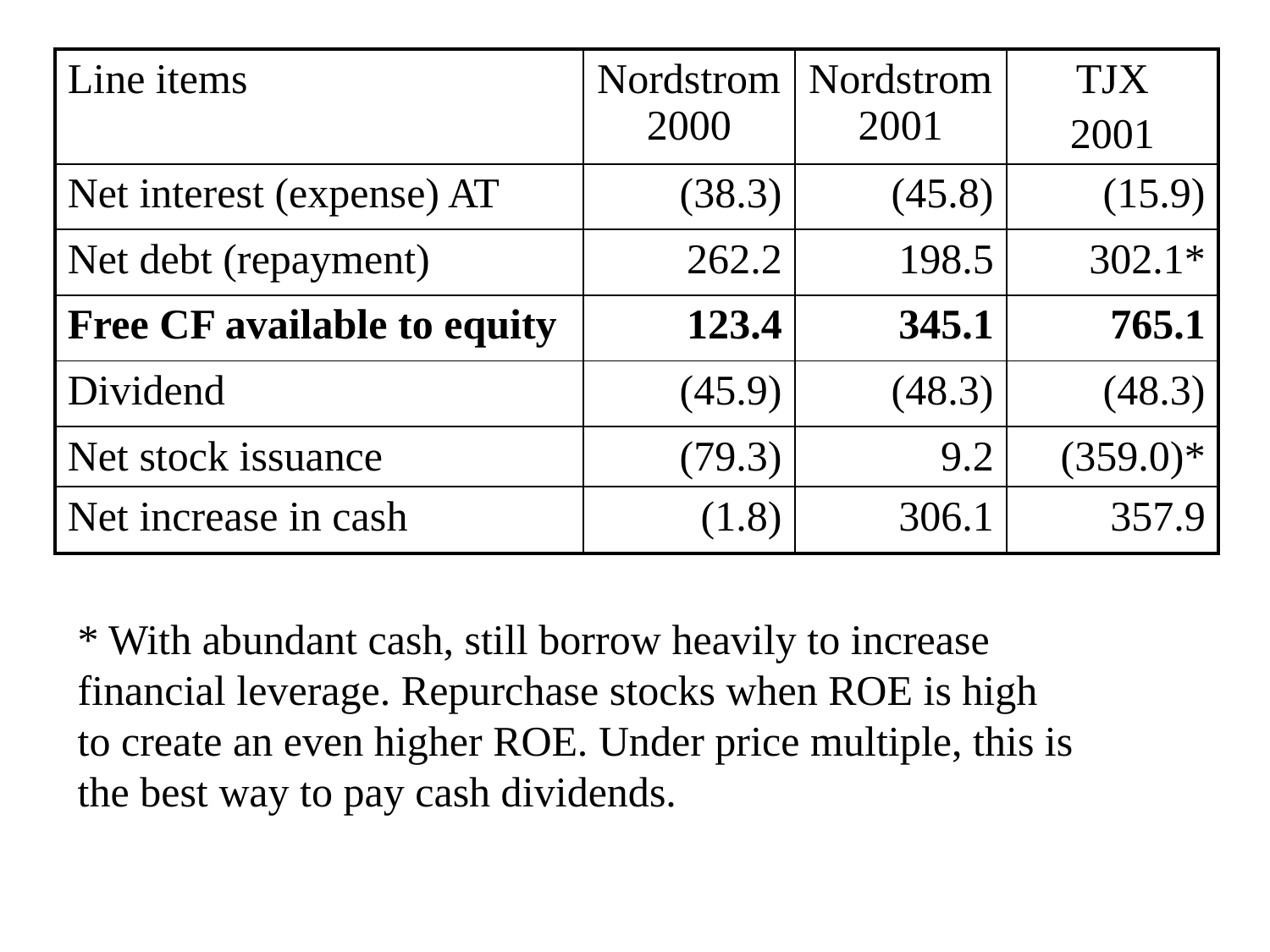

| Line items | Nordstrom 2000 | Nordstrom 2001 | TJX 2001 |
| --- | --- | --- | --- |
| Net interest (expense) AT | (38.3) | (45.8) | (15.9) |
| Net debt (repayment) | 262.2 | 198.5 | 302.1\* |
| Free CF available to equity | 123.4 | 345.1 | 765.1 |
| Dividend | (45.9) | (48.3) | (48.3) |
| Net stock issuance | (79.3) | 9.2 | (359.0)\* |
| Net increase in cash | (1.8) | 306.1 | 357.9 |
* With abundant cash, still borrow heavily to increase financial leverage. Repurchase stocks when ROE is high to create an even higher ROE. Under price multiple, this is the best way to pay cash dividends.